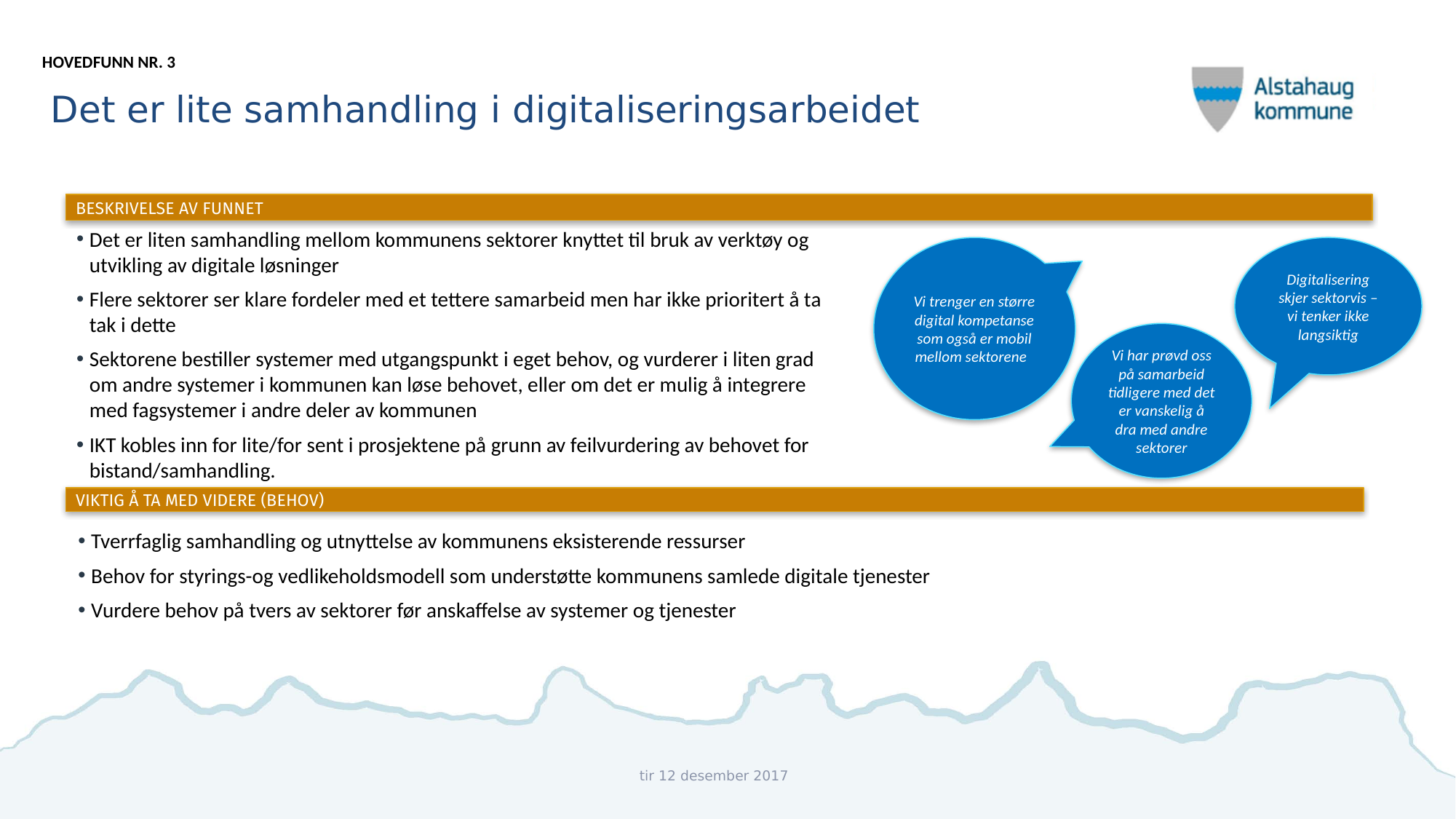

# Det er lite samhandling i digitaliseringsarbeidet
HOVEDFUNN NR. 3
BESKRIVELSE AV FUNNET
Det er liten samhandling mellom kommunens sektorer knyttet til bruk av verktøy og utvikling av digitale løsninger
Flere sektorer ser klare fordeler med et tettere samarbeid men har ikke prioritert å ta tak i dette
Sektorene bestiller systemer med utgangspunkt i eget behov, og vurderer i liten grad om andre systemer i kommunen kan løse behovet, eller om det er mulig å integrere med fagsystemer i andre deler av kommunen
IKT kobles inn for lite/for sent i prosjektene på grunn av feilvurdering av behovet for bistand/samhandling.
Vi trenger en større digital kompetanse som også er mobil mellom sektorene
Digitalisering skjer sektorvis – vi tenker ikke langsiktig
Vi har prøvd oss på samarbeid tidligere med det er vanskelig å dra med andre sektorer
VIKTIG Å TA MED VIDERE (BEHOV)
Tverrfaglig samhandling og utnyttelse av kommunens eksisterende ressurser
Behov for styrings-og vedlikeholdsmodell som understøtte kommunens samlede digitale tjenester
Vurdere behov på tvers av sektorer før anskaffelse av systemer og tjenester
tir 12 desember 2017